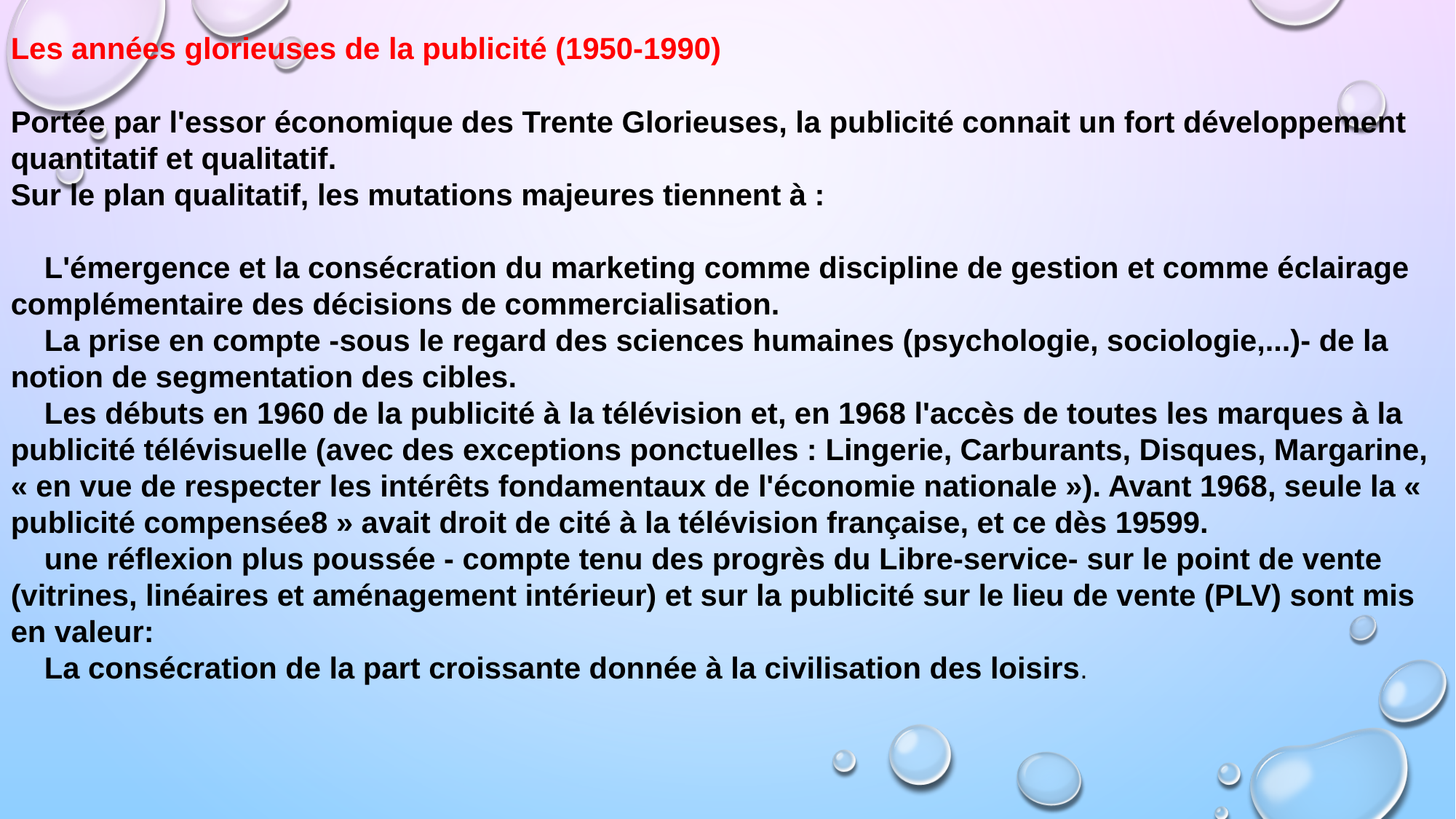

Les années glorieuses de la publicité (1950-1990)

Portée par l'essor économique des Trente Glorieuses, la publicité connait un fort développement quantitatif et qualitatif.
Sur le plan qualitatif, les mutations majeures tiennent à :

    L'émergence et la consécration du marketing comme discipline de gestion et comme éclairage complémentaire des décisions de commercialisation.
    La prise en compte -sous le regard des sciences humaines (psychologie, sociologie,...)- de la notion de segmentation des cibles.
    Les débuts en 1960 de la publicité à la télévision et, en 1968 l'accès de toutes les marques à la publicité télévisuelle (avec des exceptions ponctuelles : Lingerie, Carburants, Disques, Margarine, « en vue de respecter les intérêts fondamentaux de l'économie nationale »). Avant 1968, seule la « publicité compensée8 » avait droit de cité à la télévision française, et ce dès 19599.
    une réflexion plus poussée - compte tenu des progrès du Libre-service- sur le point de vente (vitrines, linéaires et aménagement intérieur) et sur la publicité sur le lieu de vente (PLV) sont mis en valeur:
    La consécration de la part croissante donnée à la civilisation des loisirs.